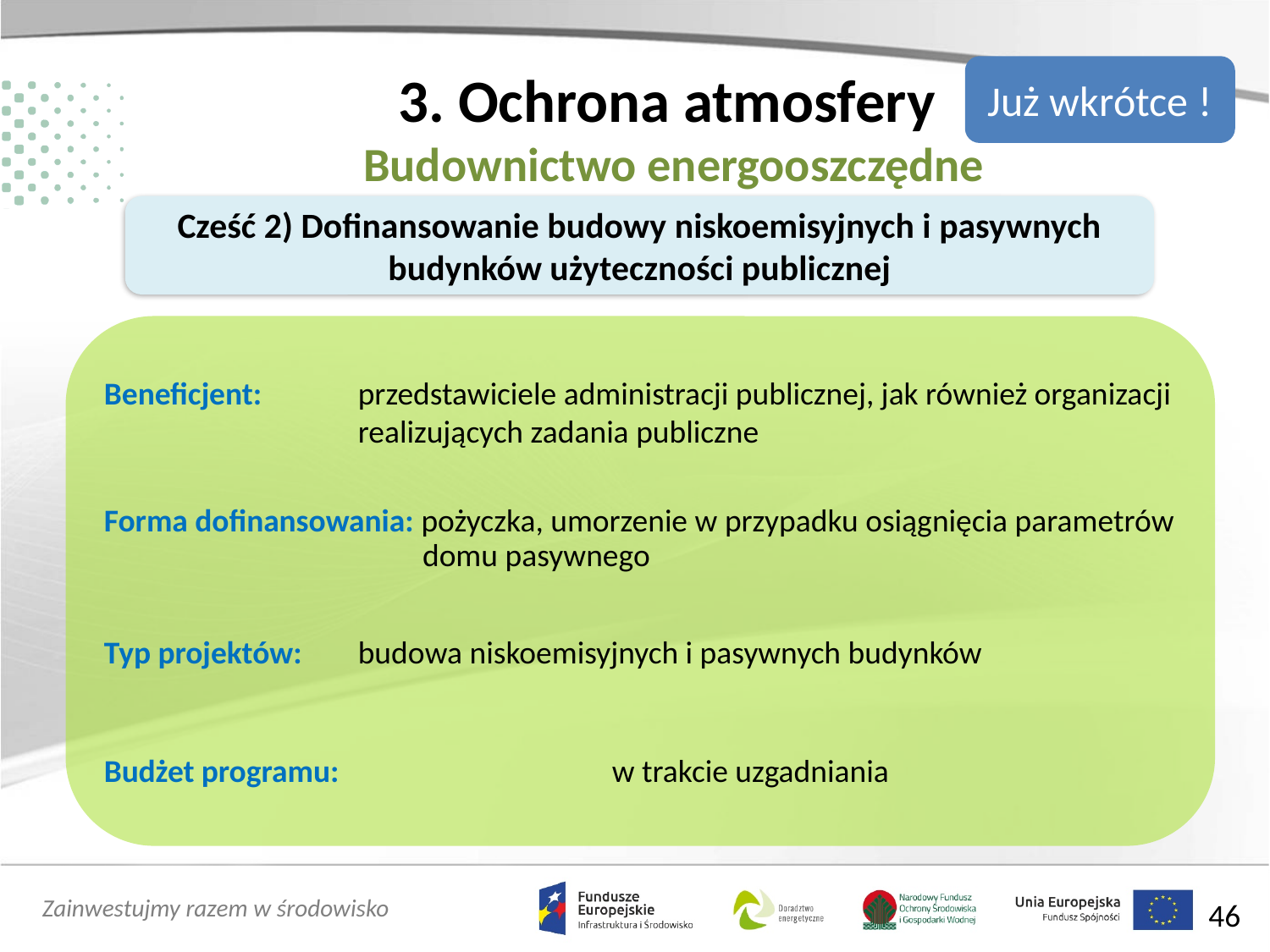

# 3. Ochrona atmosfery Budownictwo energooszczędne
Już wkrótce !
Cześć 2) Dofinansowanie budowy niskoemisyjnych i pasywnych budynków użyteczności publicznej
Beneficjent:	przedstawiciele administracji publicznej, jak również organizacji 		realizujących zadania publiczne

Forma dofinansowania: pożyczka, umorzenie w przypadku osiągnięcia parametrów 		         domu pasywnego

Typ projektów: 	budowa niskoemisyjnych i pasywnych budynków

Budżet programu: 			w trakcie uzgadniania
46